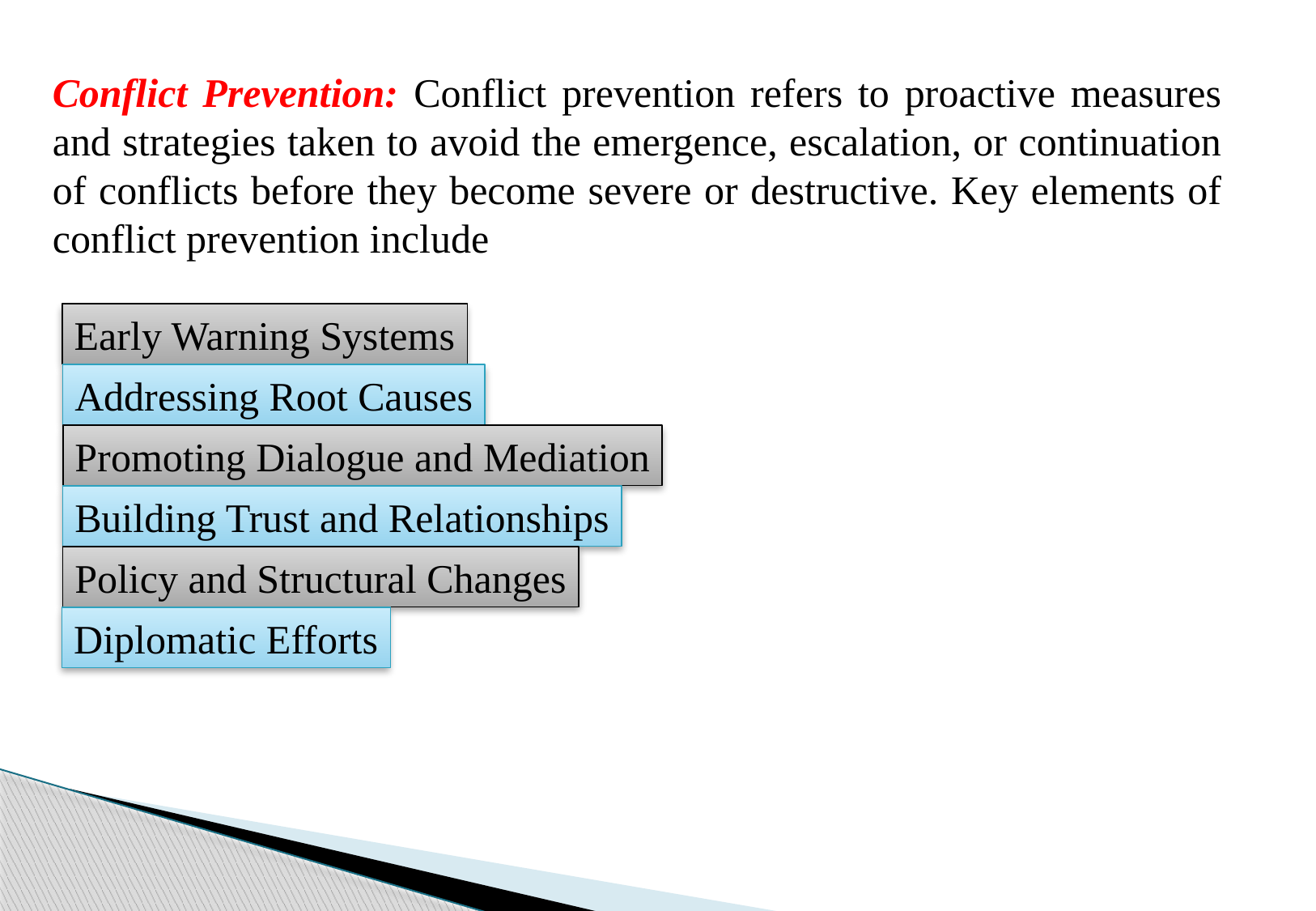

Conflict Prevention: Conflict prevention refers to proactive measures and strategies taken to avoid the emergence, escalation, or continuation of conflicts before they become severe or destructive. Key elements of conflict prevention include
Early Warning Systems
Addressing Root Causes
Promoting Dialogue and Mediation
Building Trust and Relationships
Policy and Structural Changes
Diplomatic Efforts